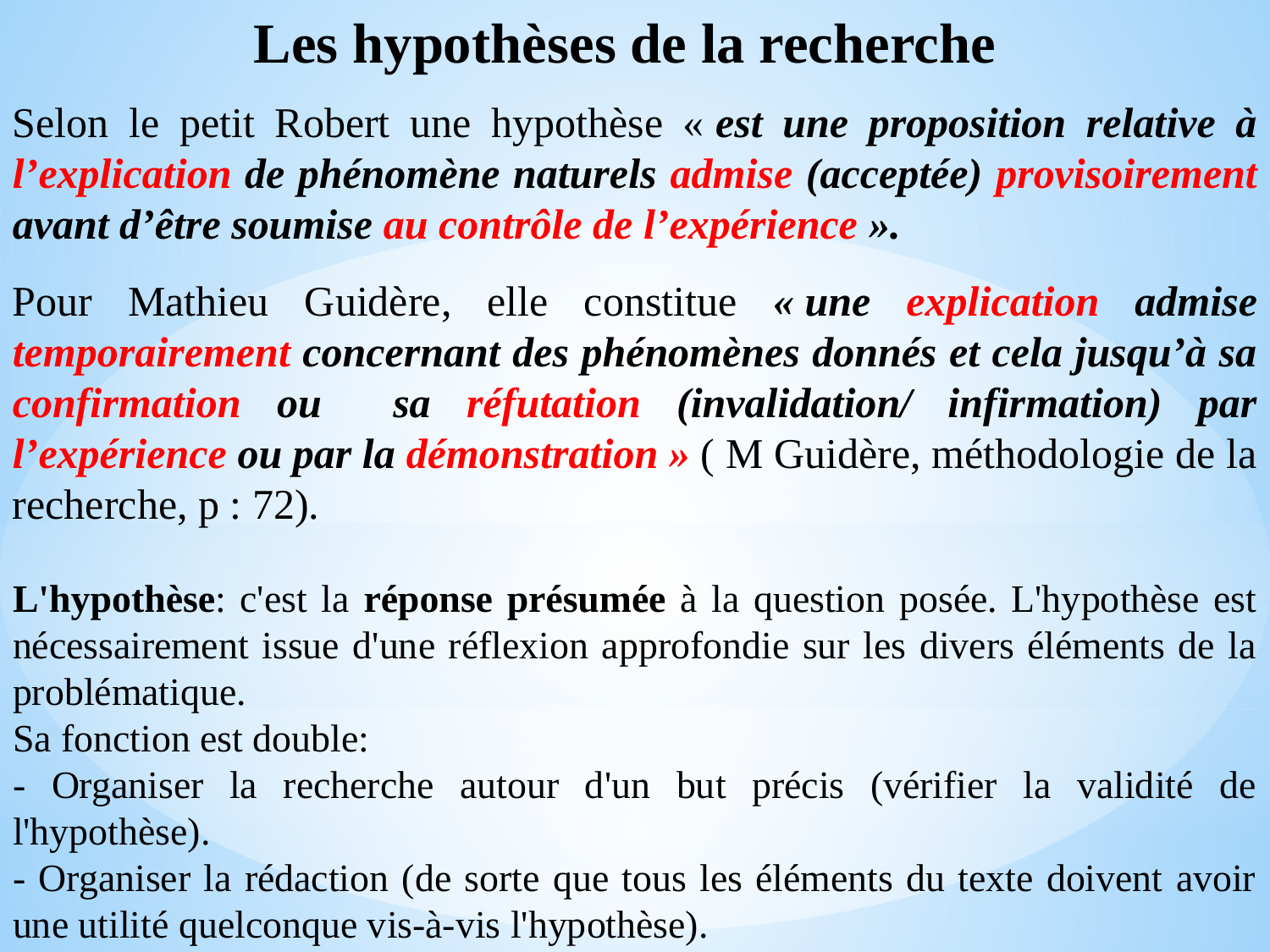

Les hypothèses de la recherche
Selon le petit Robert une hypothèse « est une proposition relative à l’explication de phénomène naturels admise (acceptée) provisoirement avant d’être soumise au contrôle de l’expérience ».
Pour Mathieu Guidère, elle constitue « une explication admise temporairement concernant des phénomènes donnés et cela jusqu’à sa confirmation ou  sa réfutation (invalidation/ infirmation) par l’expérience ou par la démonstration » ( M Guidère, méthodologie de la recherche, p : 72).
L'hypothèse: c'est la réponse présumée à la question posée. L'hypothèse est nécessairement issue d'une réflexion approfondie sur les divers éléments de la problématique.
Sa fonction est double:
- Organiser la recherche autour d'un but précis (vérifier la validité de l'hypothèse).
- Organiser la rédaction (de sorte que tous les éléments du texte doivent avoir une utilité quelconque vis-à-vis l'hypothèse).